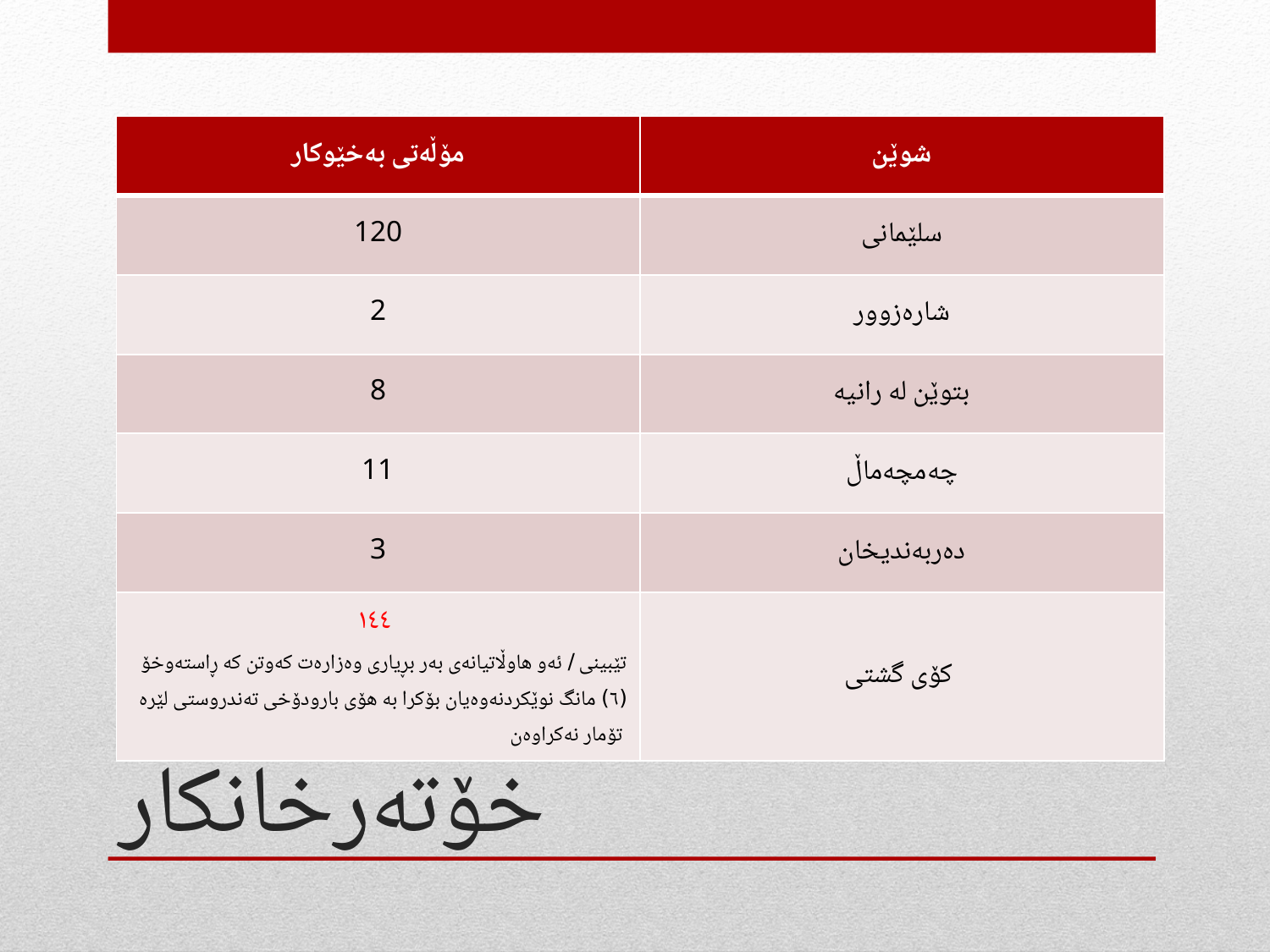

| مۆڵەتی بەخێوكار | شوێن |
| --- | --- |
| 120 | سلێمانی |
| 2 | شارەزوور |
| 8 | بتوێن لە رانیە |
| 11 | چەمچەماڵ |
| 3 | دەربەندیخان |
| ١٤٤ تێبینی / ئەو هاوڵاتیانەی بەر بڕیاری وەزارەت كەوتن كە ڕاستەوخۆ (٦) مانگ نوێكردنەوەیان بۆكرا بە هۆی بارودۆخی تەندروستی لێرە تۆمار نەكراوەن | كۆی گشتی |
# خۆتەرخانكار